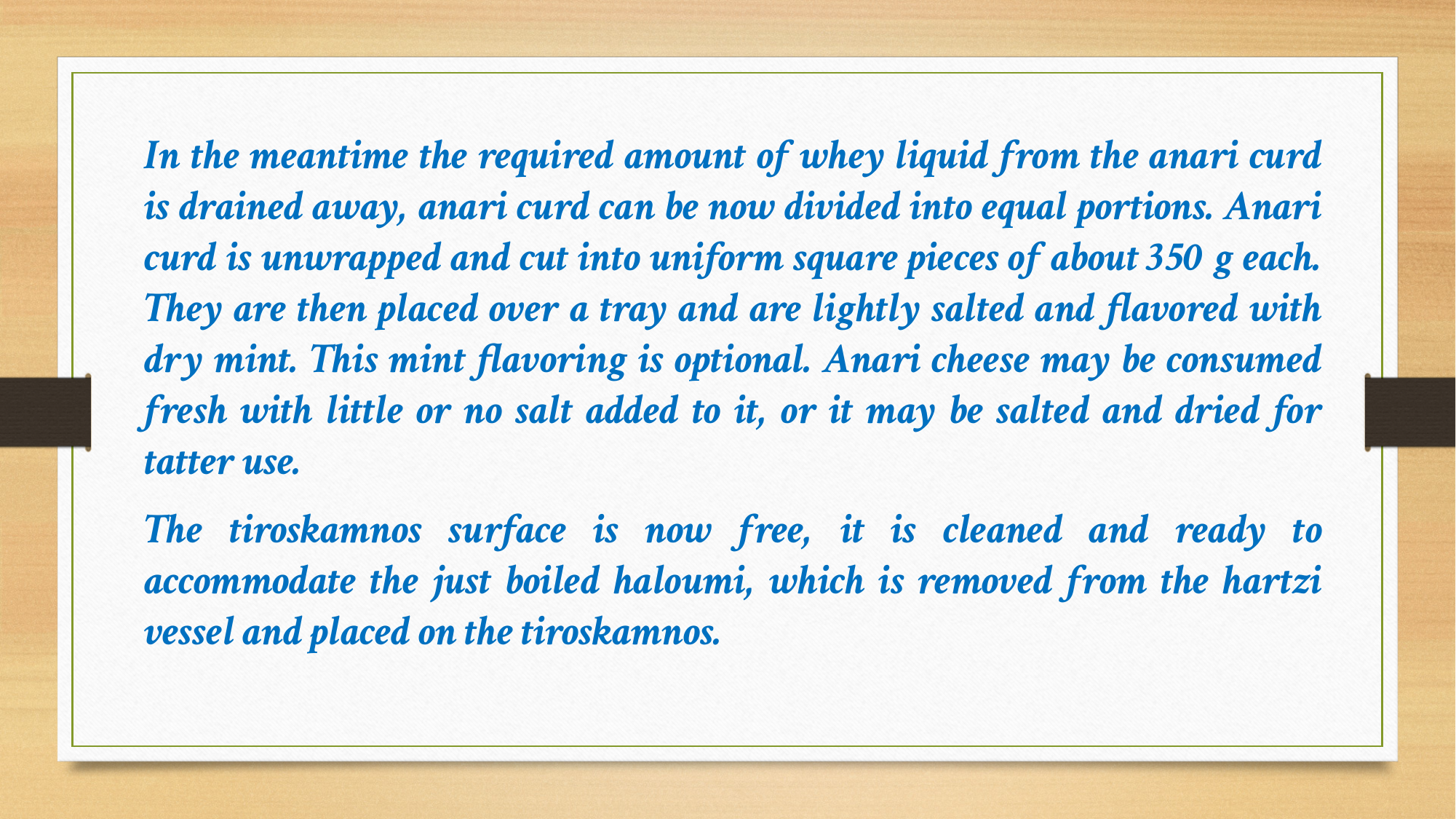

In the meantime the required amount of whey liquid from the anari curd is drained away, anari curd can be now divided into equal portions. Anari curd is unwrapped and cut into uniform square pieces of about 350 g each. They are then placed over a tray and are lightly salted and flavored with dry mint. This mint flavoring is optional. Anari cheese may be consumed fresh with little or no salt added to it, or it may be salted and dried for tatter use.
The tiroskamnos surface is now free, it is cleaned and ready to accommodate the just boiled haloumi, which is removed from the hartzi vessel and placed on the tiroskamnos.